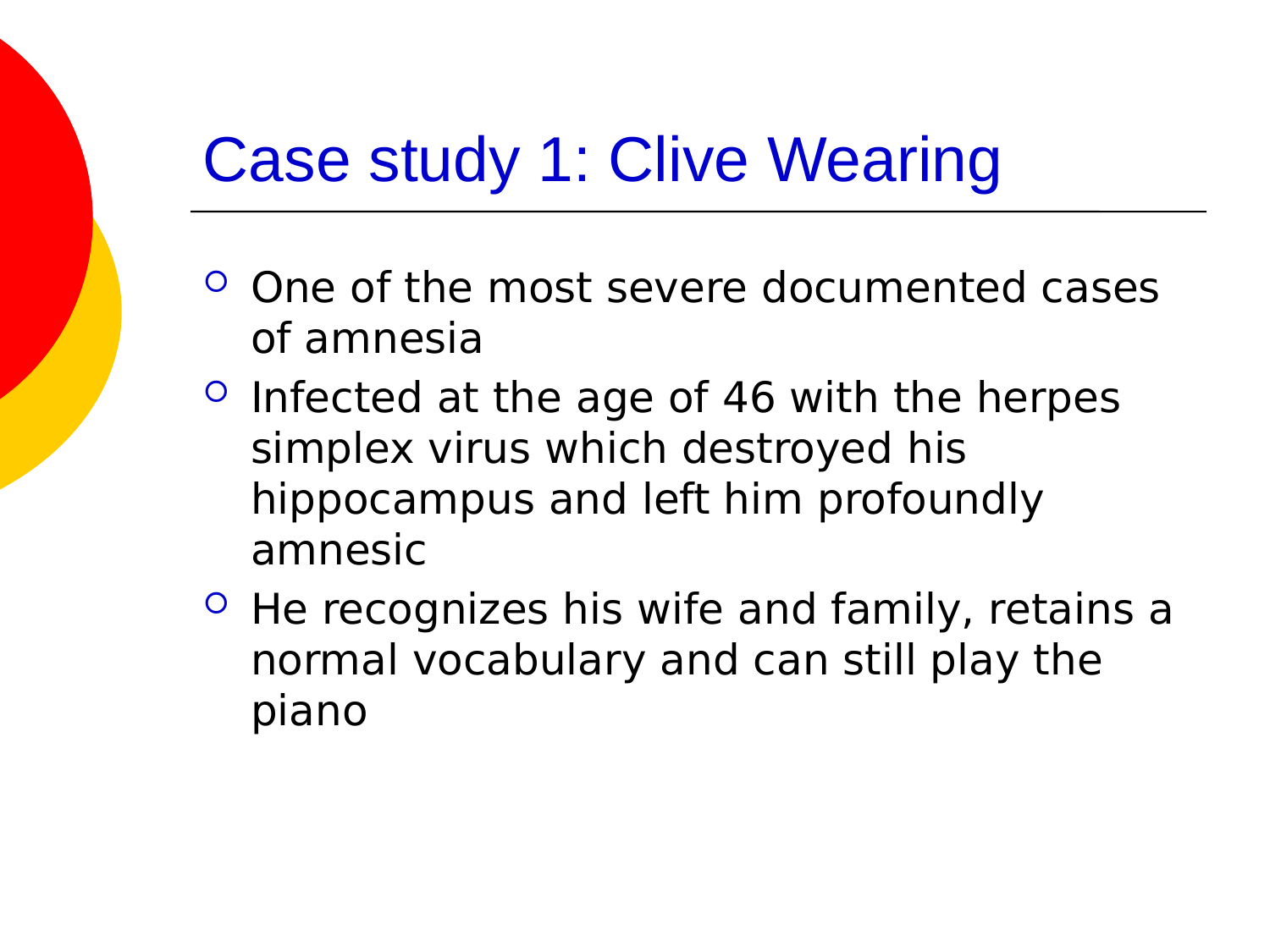

# Case study 1: Clive Wearing
One of the most severe documented cases of amnesia
Infected at the age of 46 with the herpes simplex virus which destroyed his hippocampus and left him profoundly amnesic
He recognizes his wife and family, retains a normal vocabulary and can still play the piano